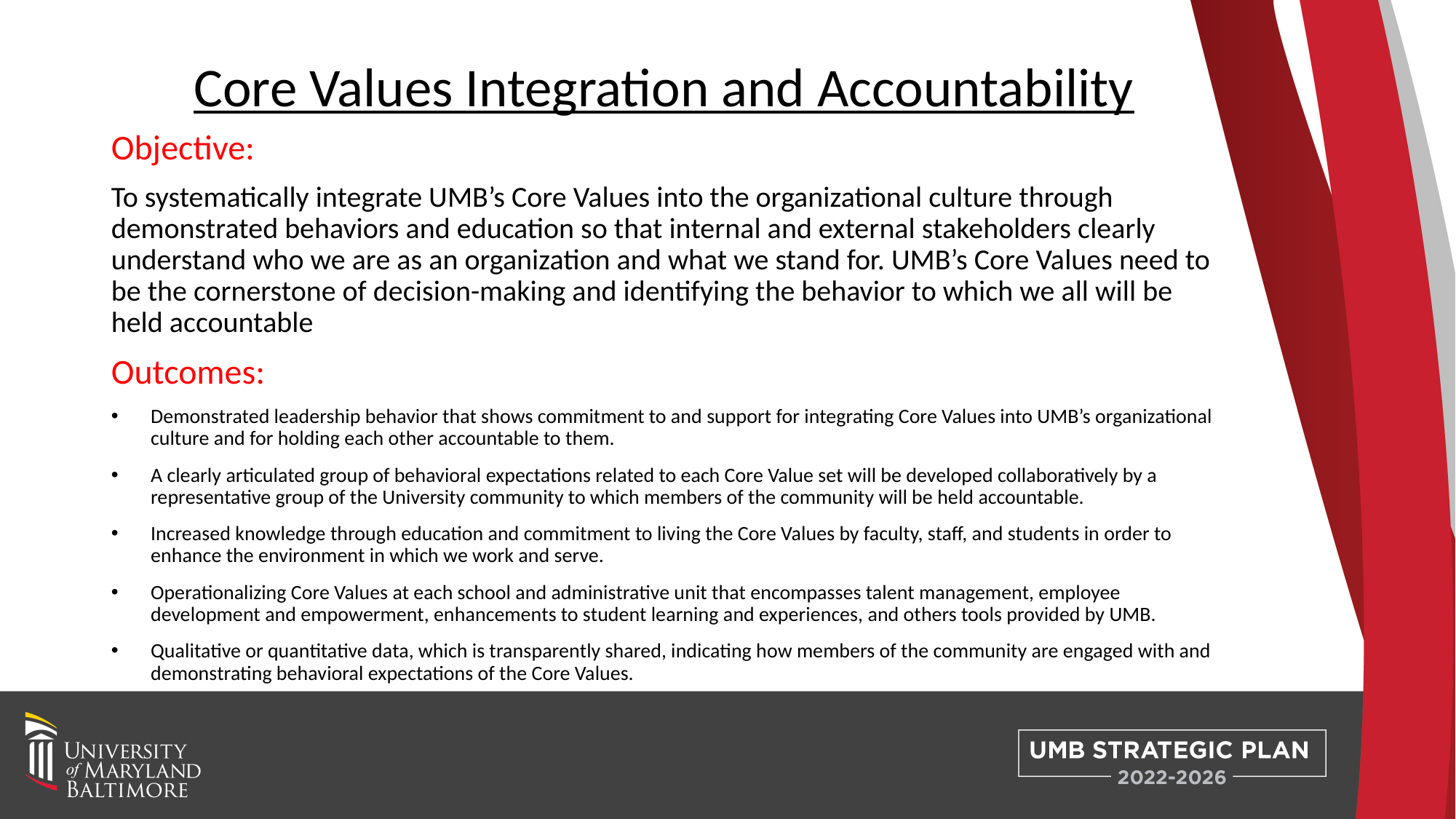

# Core Values Integration and Accountability
Objective:
To systematically integrate UMB’s Core Values into the organizational culture through demonstrated behaviors and education so that internal and external stakeholders clearly understand who we are as an organization and what we stand for. UMB’s Core Values need to be the cornerstone of decision-making and identifying the behavior to which we all will be held accountable
Outcomes:
Demonstrated leadership behavior that shows commitment to and support for integrating Core Values into UMB’s organizational culture and for holding each other accountable to them.
A clearly articulated group of behavioral expectations related to each Core Value set will be developed collaboratively by a representative group of the University community to which members of the community will be held accountable.
Increased knowledge through education and commitment to living the Core Values by faculty, staff, and students in order to enhance the environment in which we work and serve.
Operationalizing Core Values at each school and administrative unit that encompasses talent management, employee development and empowerment, enhancements to student learning and experiences, and others tools provided by UMB.
Qualitative or quantitative data, which is transparently shared, indicating how members of the community are engaged with and demonstrating behavioral expectations of the Core Values.